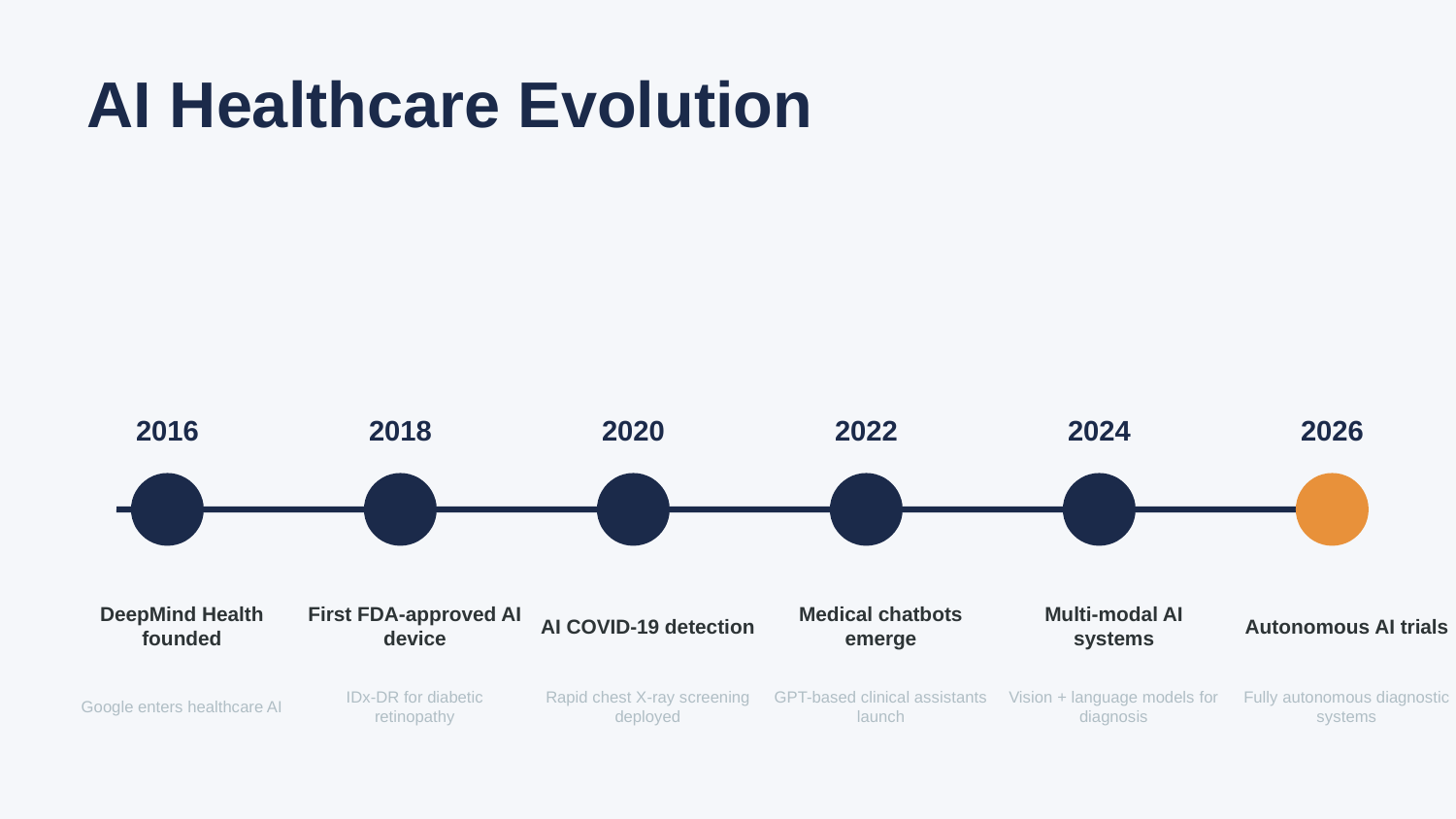

AI Healthcare Evolution
2016
2018
2020
2022
2024
2026

DeepMind Health founded
First FDA-approved AI device
AI COVID-19 detection
Medical chatbots emerge
Multi-modal AI systems
Autonomous AI trials
Google enters healthcare AI
IDx-DR for diabetic retinopathy
Rapid chest X-ray screening deployed
GPT-based clinical assistants launch
Vision + language models for diagnosis
Fully autonomous diagnostic systems
AI in Healthcare • 2026